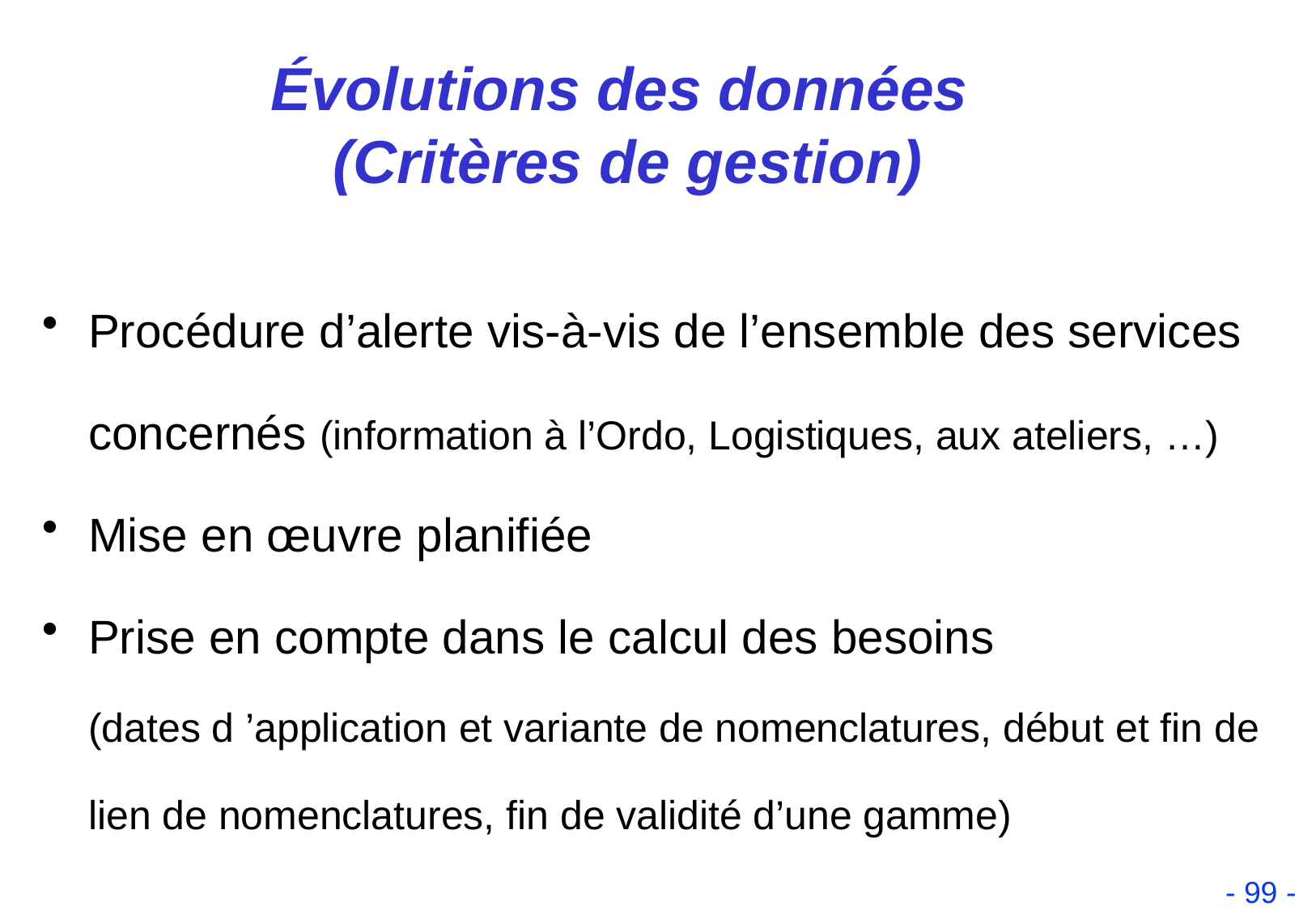

# Évolutions des données (Critères de gestion)
Procédure d’alerte vis-à-vis de l’ensemble des services concernés (information à l’Ordo, Logistiques, aux ateliers, …)
Mise en œuvre planifiée
Prise en compte dans le calcul des besoins
(dates d ’application et variante de nomenclatures, début et fin de lien de nomenclatures, fin de validité d’une gamme)